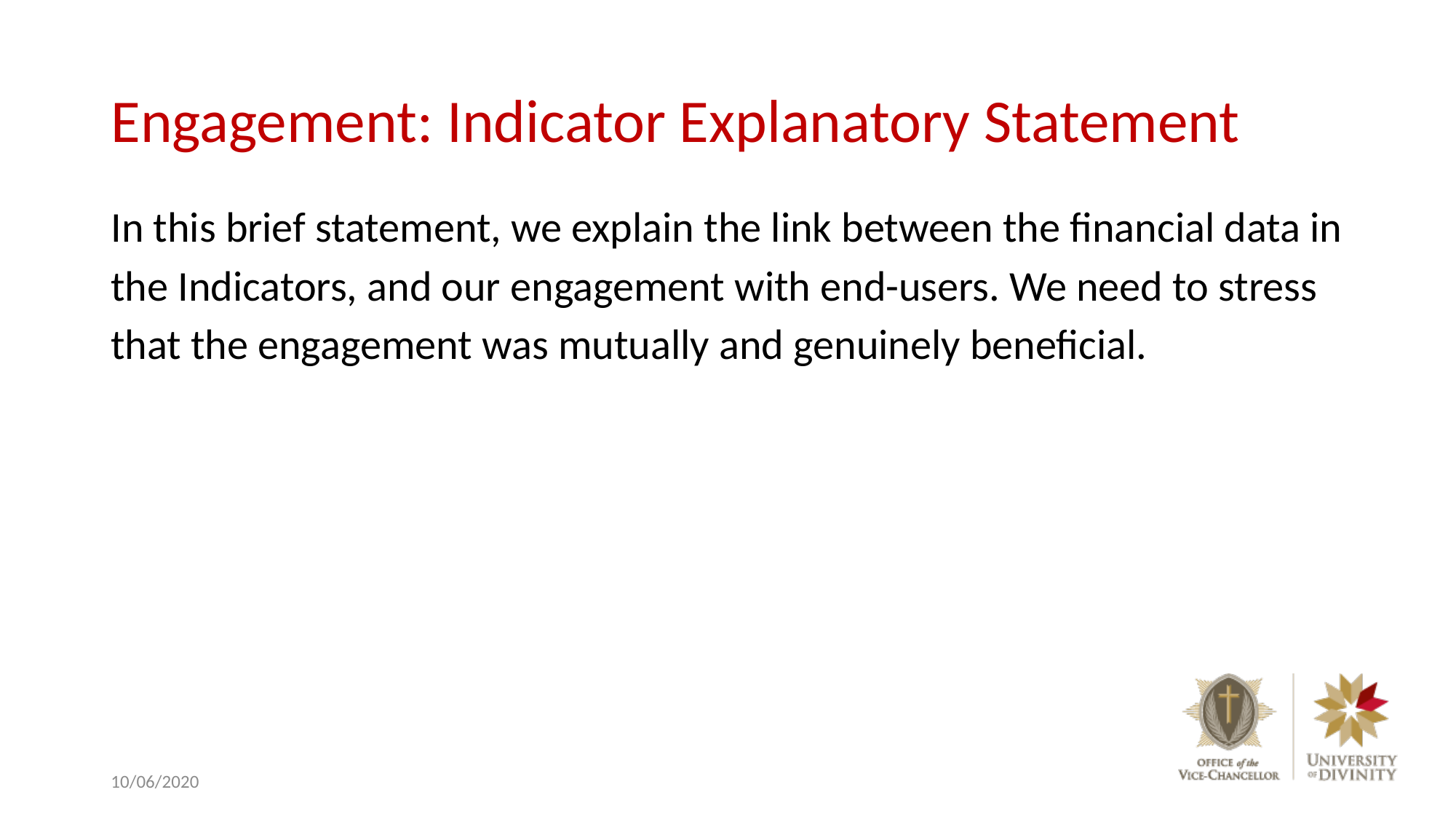

# Engagement: Indicator Explanatory Statement
In this brief statement, we explain the link between the financial data in the Indicators, and our engagement with end-users. We need to stress that the engagement was mutually and genuinely beneficial.

10/06/2020